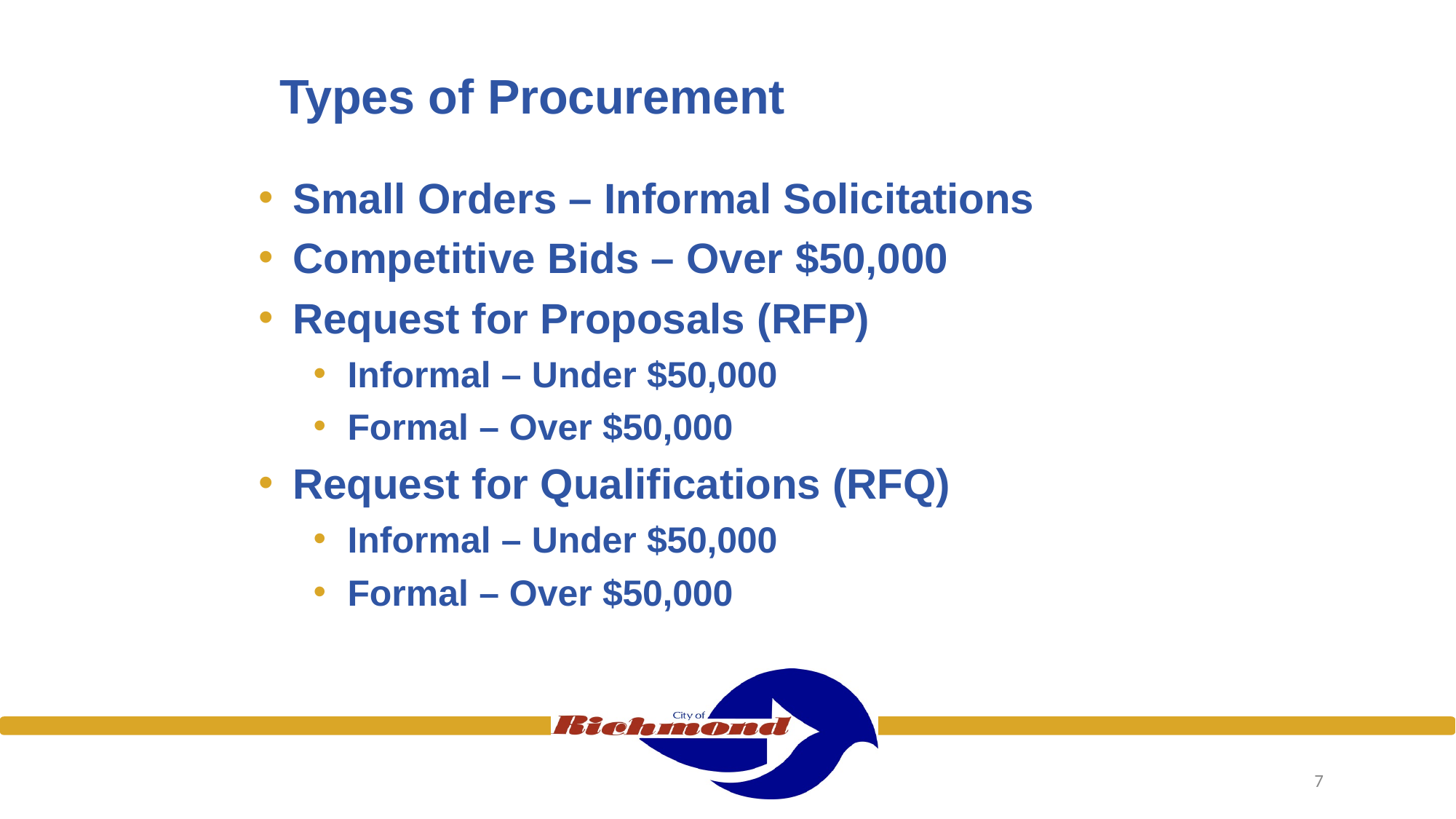

# Types of Procurement
Small Orders – Informal Solicitations
Competitive Bids – Over $50,000
Request for Proposals (RFP)
Informal – Under $50,000
Formal – Over $50,000
Request for Qualifications (RFQ)
Informal – Under $50,000
Formal – Over $50,000
7